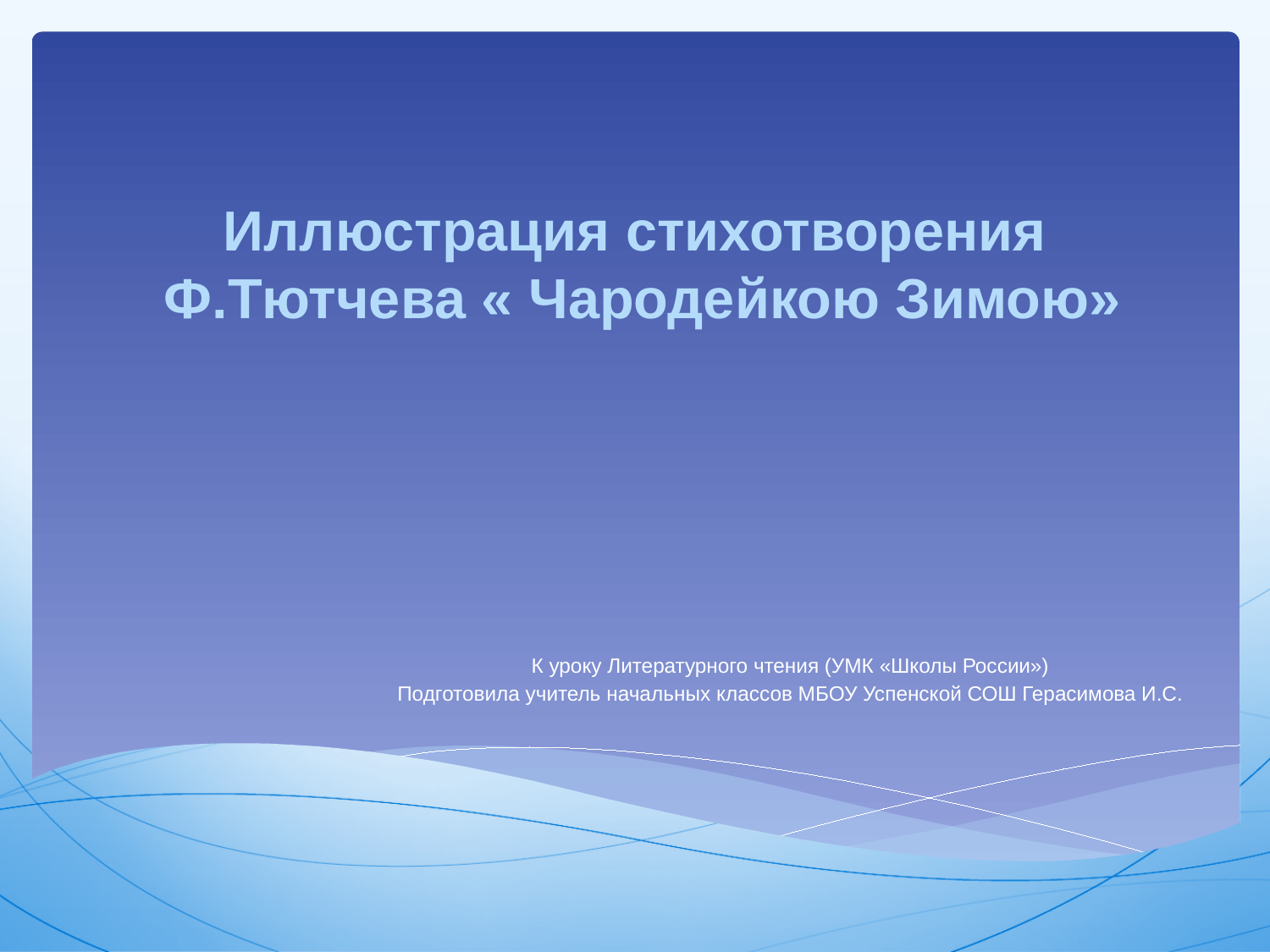

# Иллюстрация стихотворения Ф.Тютчева « Чародейкою Зимою»
К уроку Литературного чтения (УМК «Школы России»)
Подготовила учитель начальных классов МБОУ Успенской СОШ Герасимова И.С.